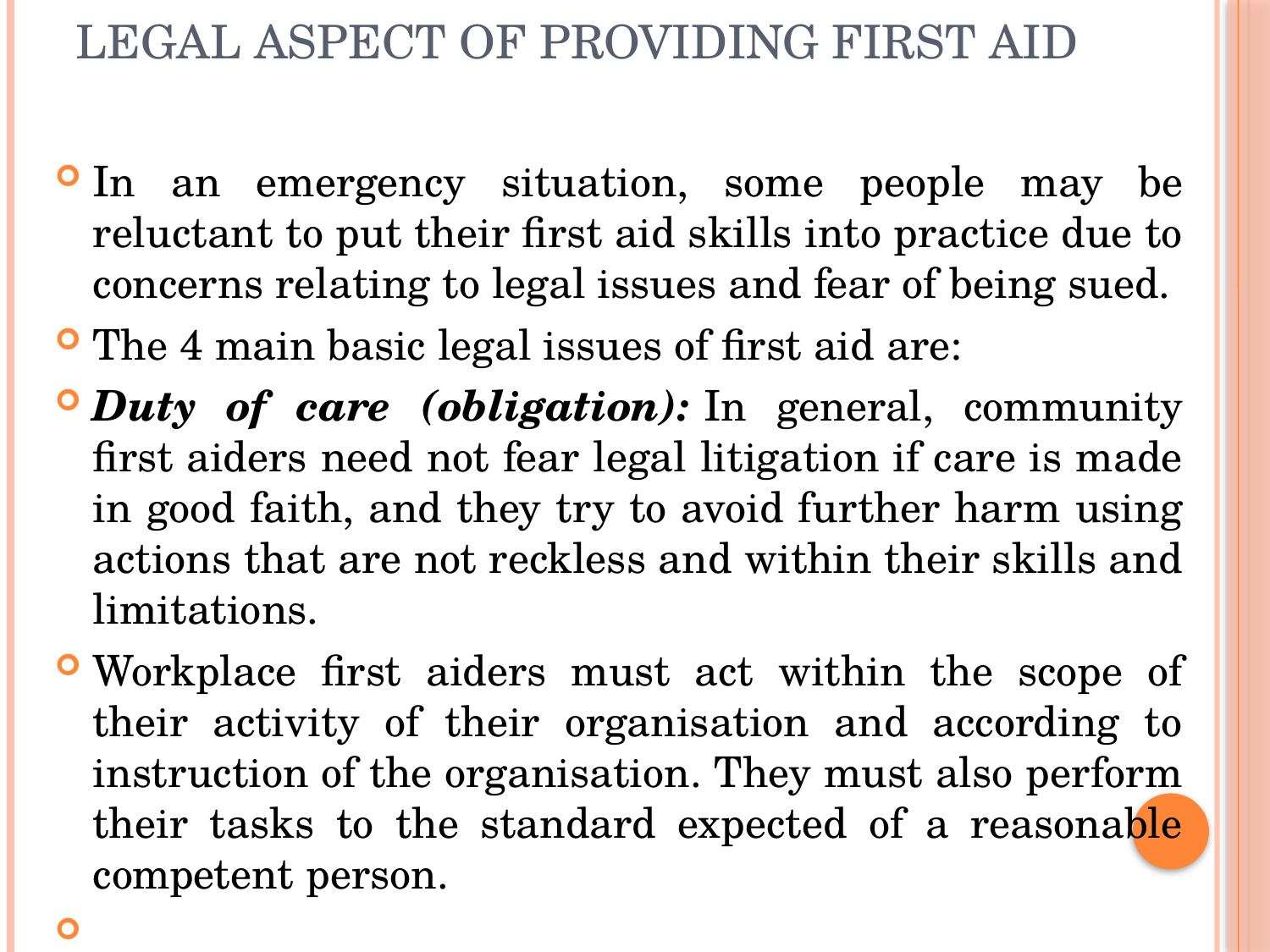

# Legal aspect of providing first aid
In an emergency situation, some people may be reluctant to put their first aid skills into practice due to concerns relating to legal issues and fear of being sued.
The 4 main basic legal issues of first aid are:
Duty of care (obligation): In general, community first aiders need not fear legal litigation if care is made in good faith, and they try to avoid further harm using actions that are not reckless and within their skills and limitations.
Workplace first aiders must act within the scope of their activity of their organisation and according to instruction of the organisation. They must also perform their tasks to the standard expected of a reasonable competent person.